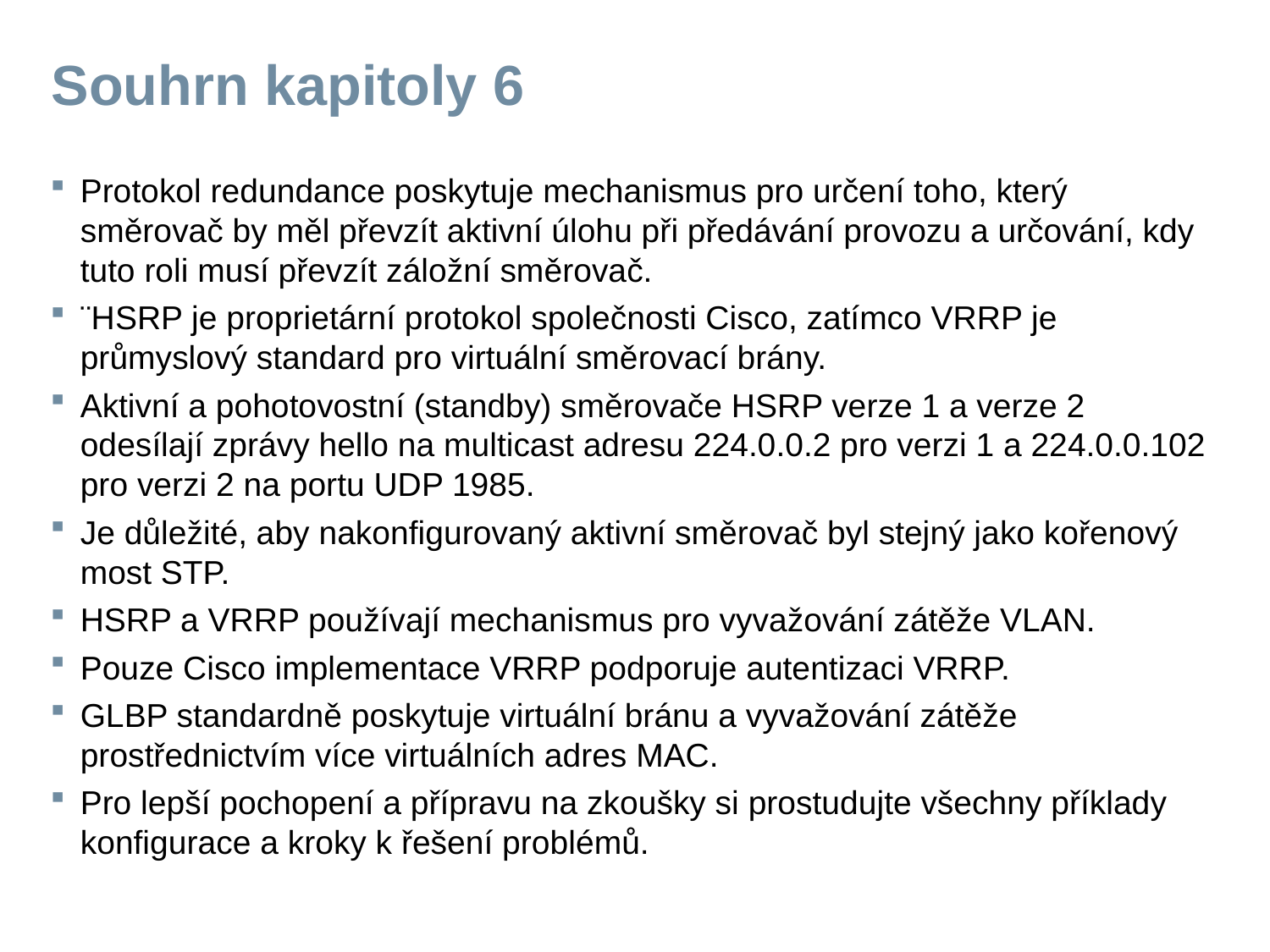

# Souhrn kapitoly 6
Protokol redundance poskytuje mechanismus pro určení toho, který směrovač by měl převzít aktivní úlohu při předávání provozu a určování, kdy tuto roli musí převzít záložní směrovač.
¨HSRP je proprietární protokol společnosti Cisco, zatímco VRRP je průmyslový standard pro virtuální směrovací brány.
Aktivní a pohotovostní (standby) směrovače HSRP verze 1 a verze 2 odesílají zprávy hello na multicast adresu 224.0.0.2 pro verzi 1 a 224.0.0.102 pro verzi 2 na portu UDP 1985.
Je důležité, aby nakonfigurovaný aktivní směrovač byl stejný jako kořenový most STP.
HSRP a VRRP používají mechanismus pro vyvažování zátěže VLAN.
Pouze Cisco implementace VRRP podporuje autentizaci VRRP.
GLBP standardně poskytuje virtuální bránu a vyvažování zátěže prostřednictvím více virtuálních adres MAC.
Pro lepší pochopení a přípravu na zkoušky si prostudujte všechny příklady konfigurace a kroky k řešení problémů.